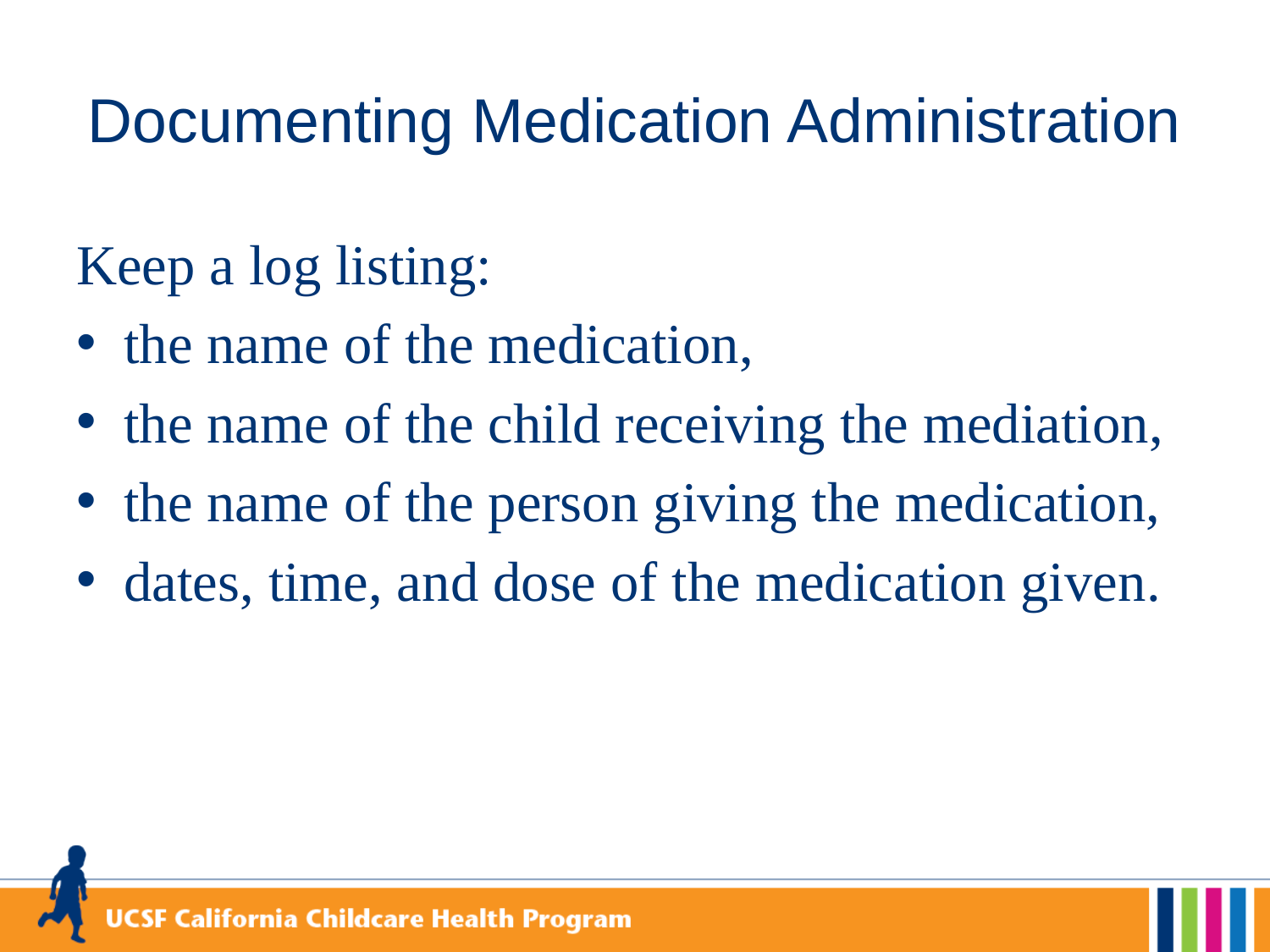

# Documenting Medication Administration
Keep a log listing:
the name of the medication,
the name of the child receiving the mediation,
the name of the person giving the medication,
dates, time, and dose of the medication given.